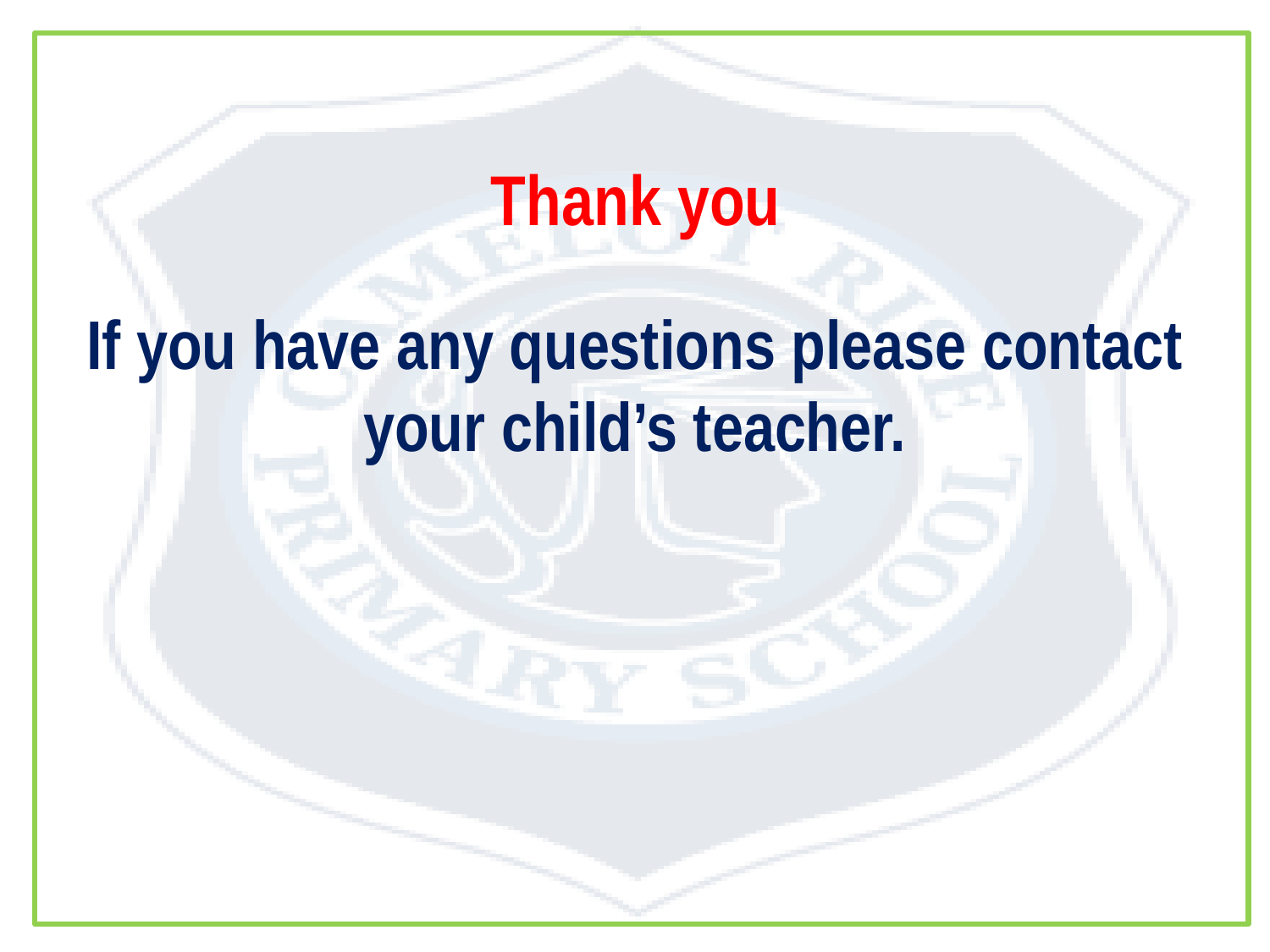

# Thank you
If you have any questions please contact your child’s teacher.